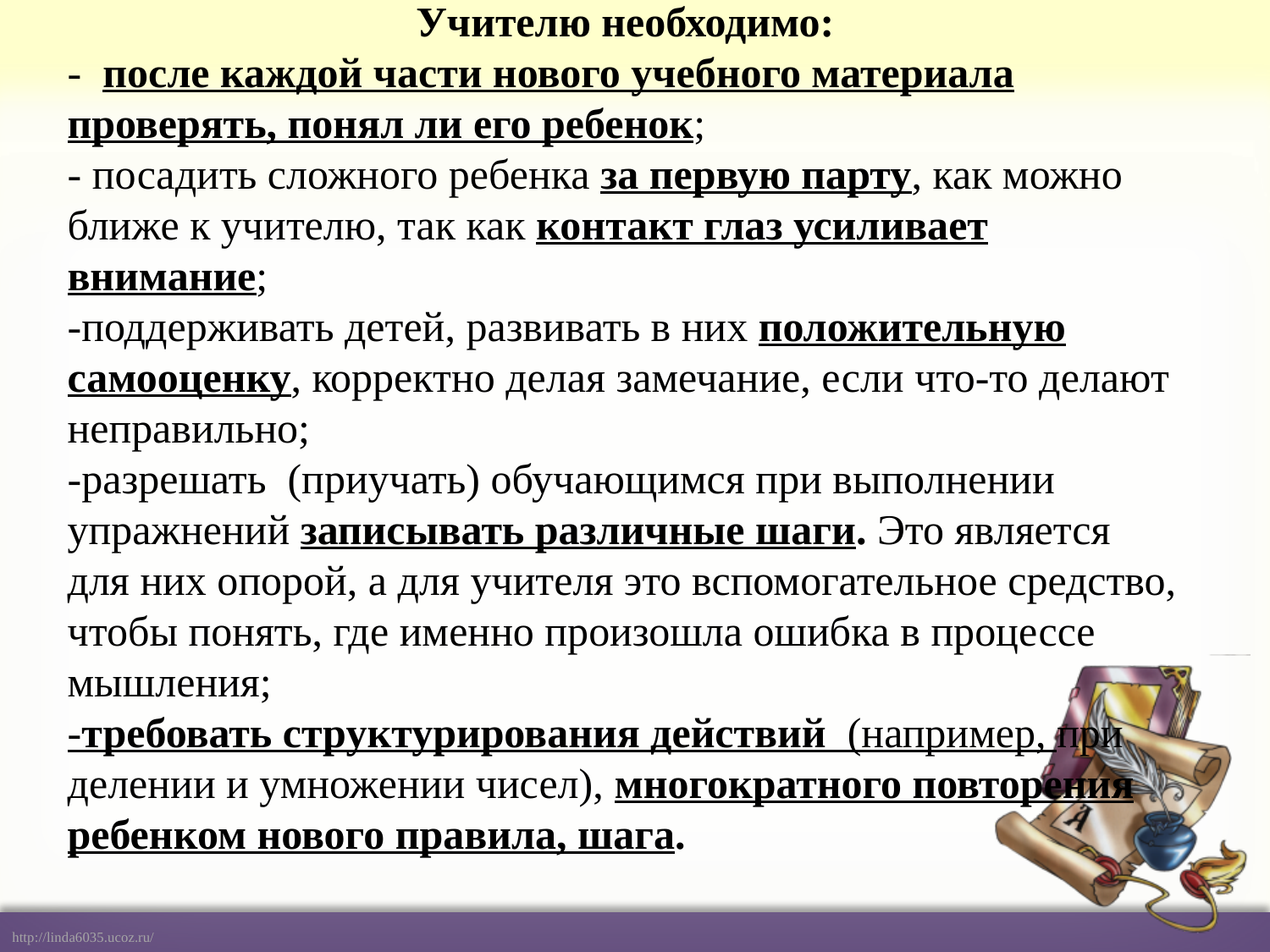

Учителю необходимо:
-  после каждой части нового учебного материала проверять, понял ли его ребенок;
- посадить сложного ребенка за первую парту, как можно ближе к учителю, так как контакт глаз усиливает внимание;
-поддерживать детей, развивать в них положительную самооценку, корректно делая замечание, если что-то делают неправильно;
-разрешать  (приучать) обучающимся при выполнении упражнений записывать различные шаги. Это является для них опорой, а для учителя это вспомогательное средство, чтобы понять, где именно произошла ошибка в процессе мышления;
-требовать структурирования действий  (например, при делении и умножении чисел), многократного повторения ребенком нового правила, шага.